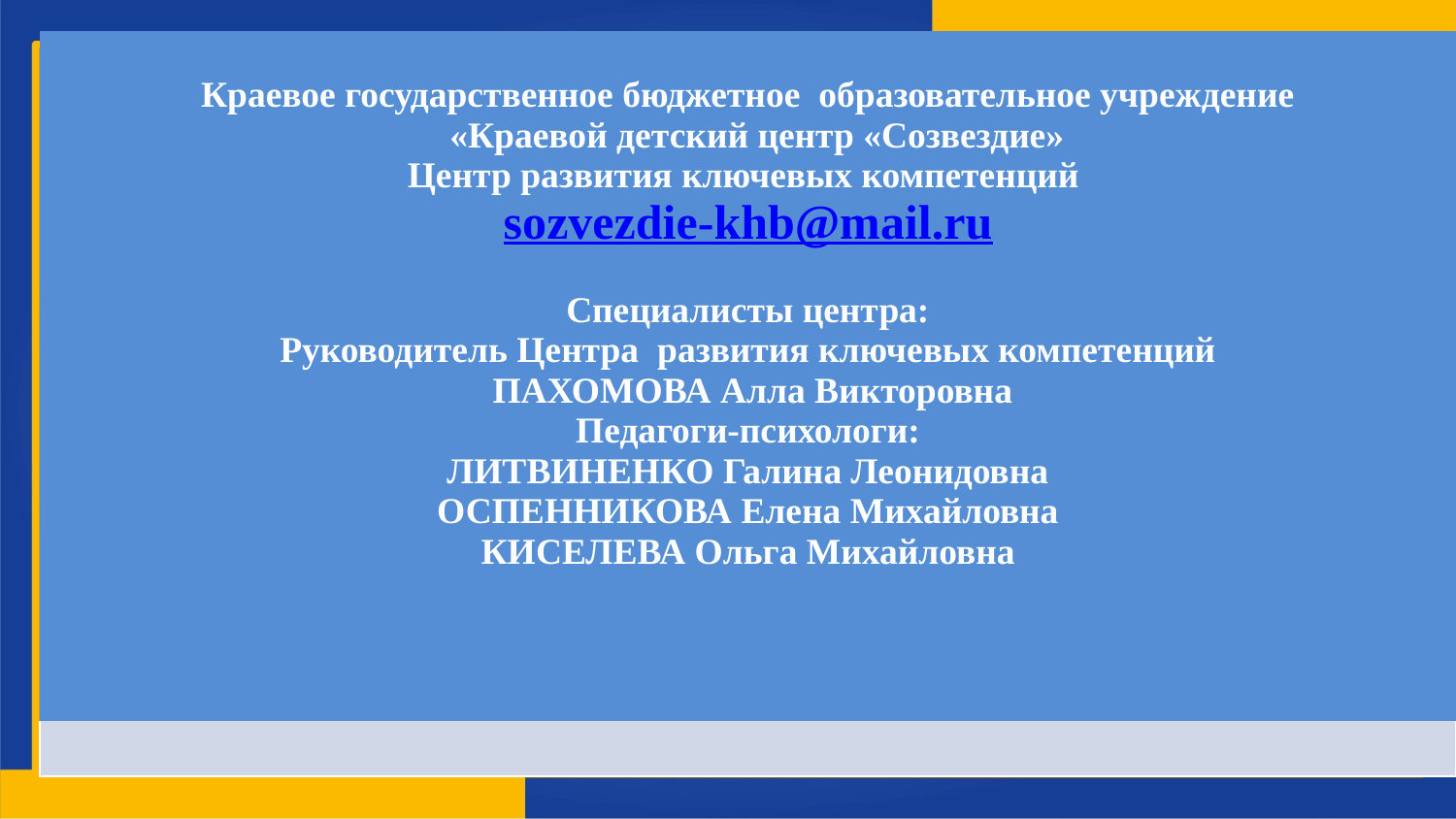

| Краевое государственное бюджетное образовательное учреждение «Краевой детский центр «Созвездие» Центр развития ключевых компетенций sozvezdie-khb@mail.ru Специалисты центра: Руководитель Центра развития ключевых компетенций ПАХОМОВА Алла Викторовна Педагоги-психологи: ЛИТВИНЕНКО Галина Леонидовна ОСПЕННИКОВА Елена Михайловна КИСЕЛЕВА Ольга Михайловна |
| --- |
|  |